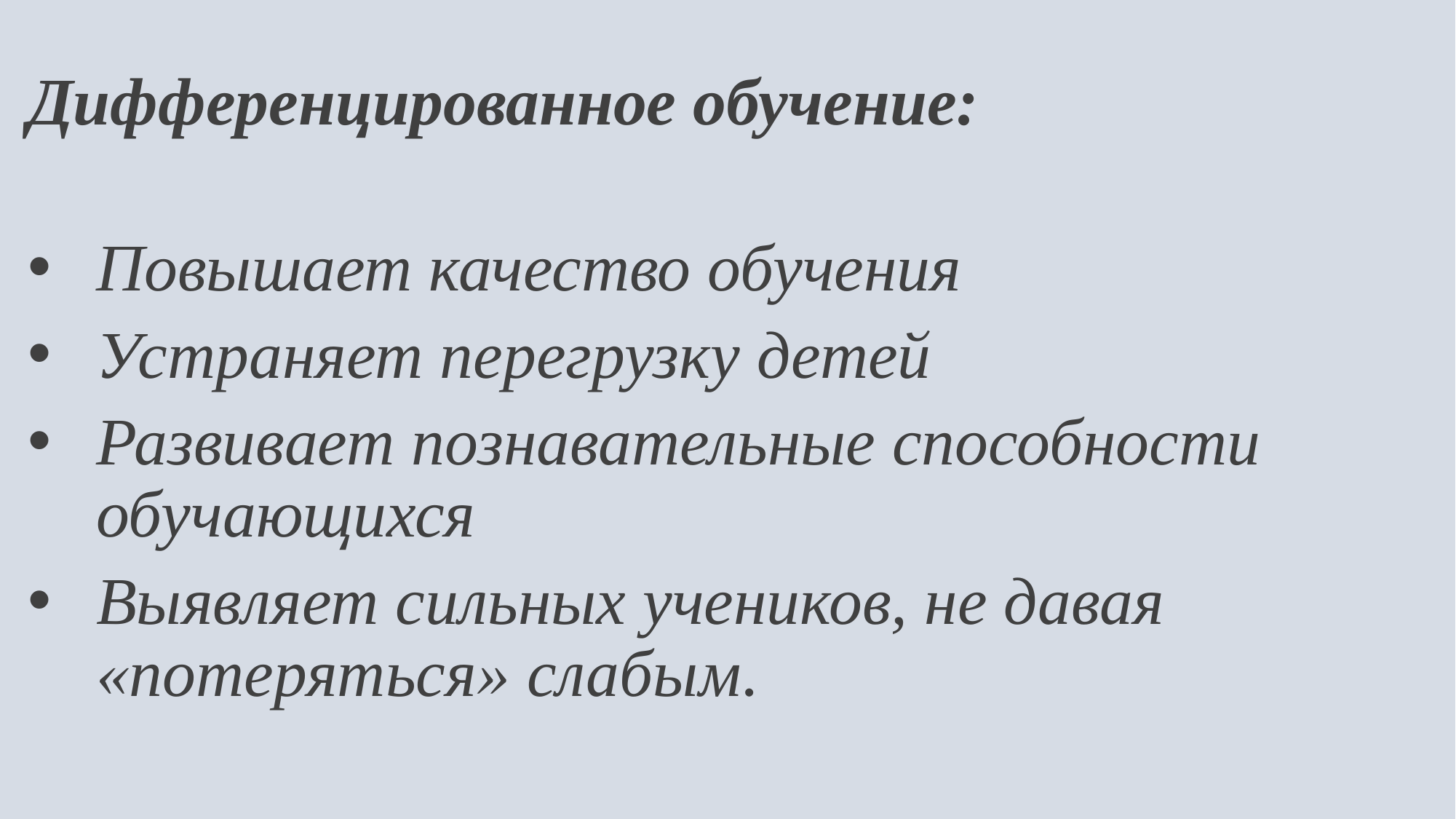

Дифференцированное обучение:

Повышает качество обучения
Устраняет перегрузку детей
Развивает познавательные способности обучающихся
Выявляет сильных учеников, не давая «потеряться» слабым.